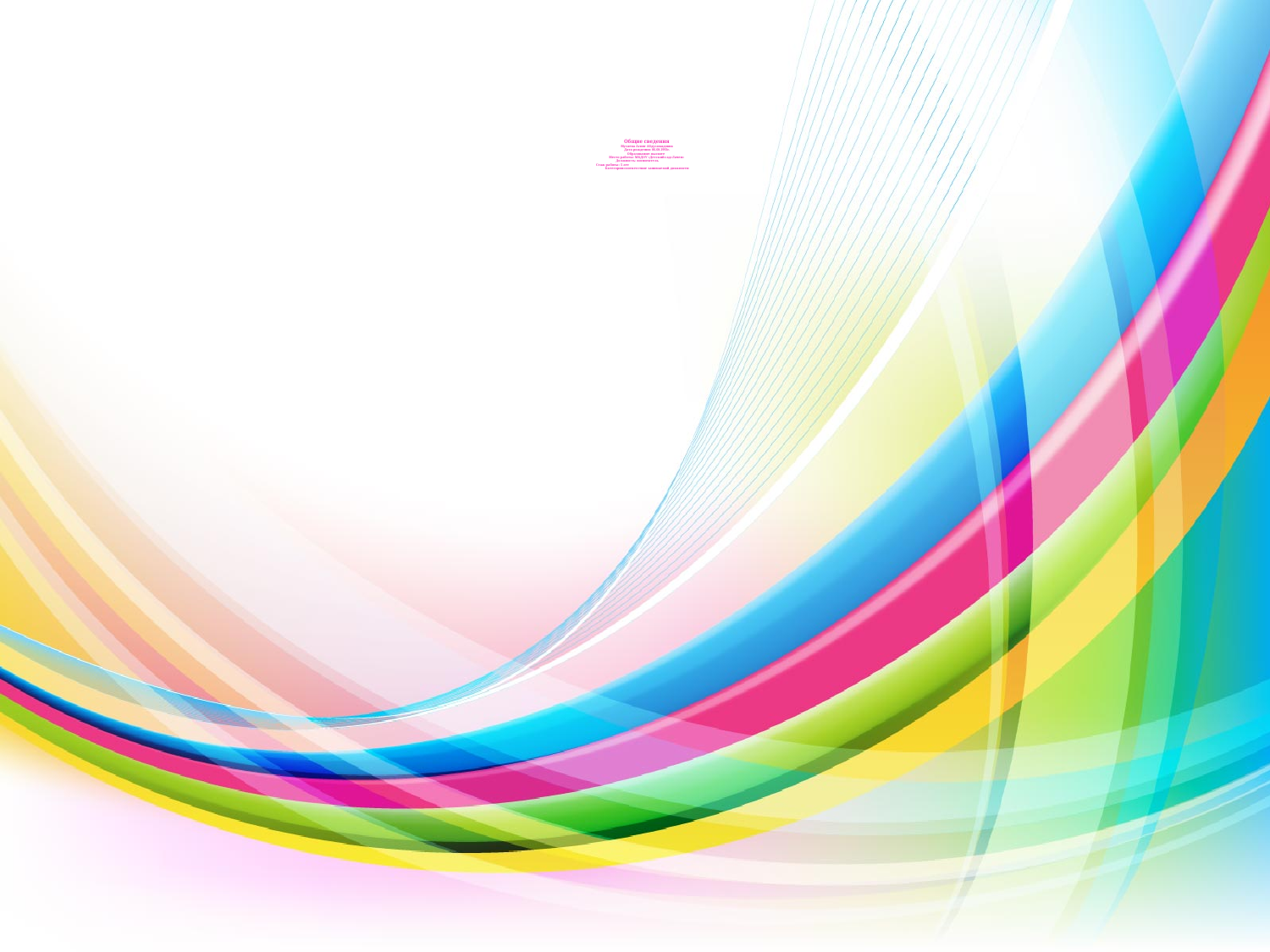

# Общие сведения Мусаева Асият Абдусамадовна Дата рождения: 06.08.1993г. Образование: высшее Место работы: МКДОУ «Детский сад»Лачен» Должность: воспитатель Стаж работы: 5 лет Категория:соответствие занимаемой должности